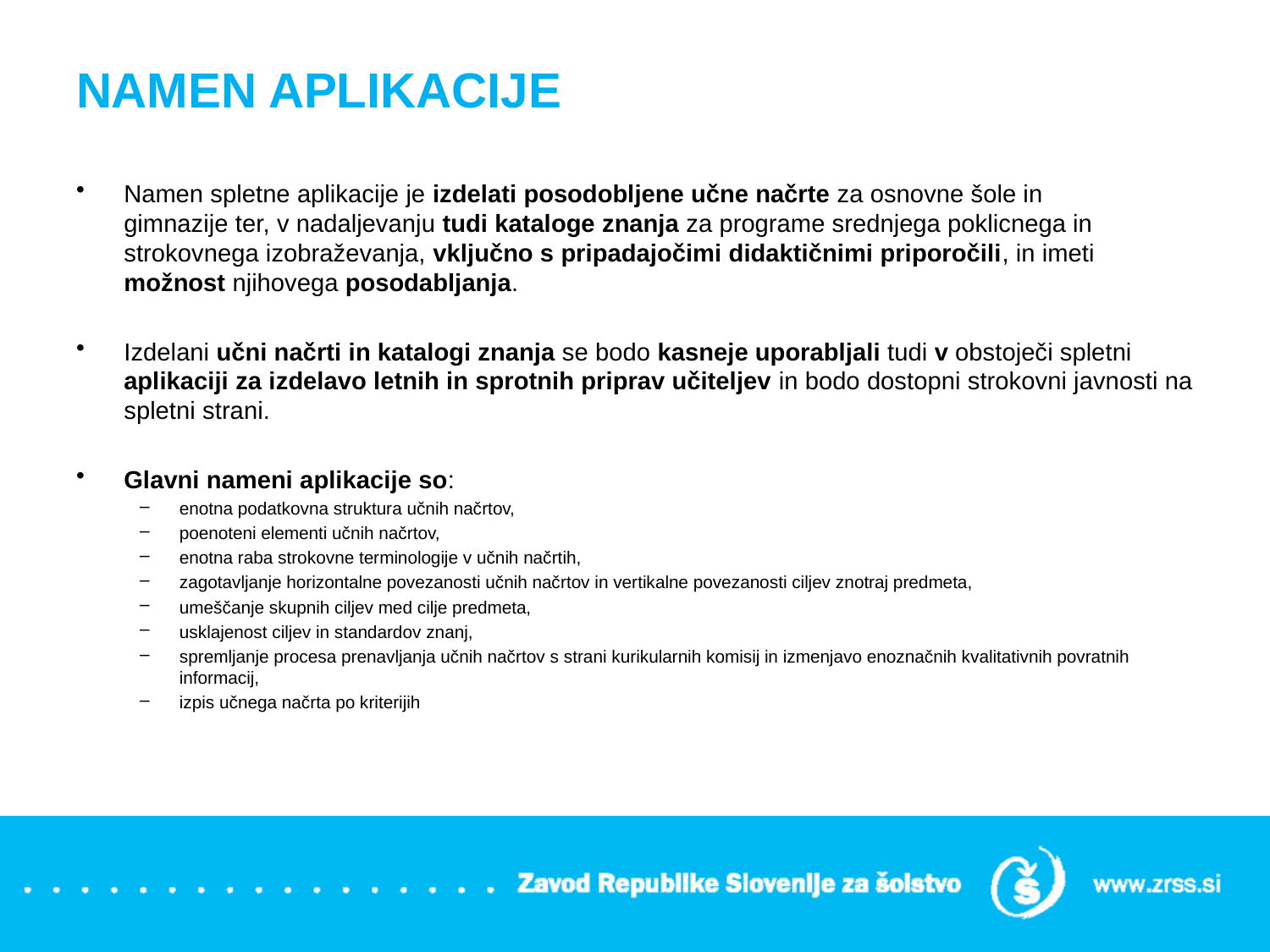

# NAMEN APLIKACIJE
Namen spletne aplikacije je izdelati posodobljene učne načrte za osnovne šole in gimnazije ter, v nadaljevanju tudi kataloge znanja za programe srednjega poklicnega in strokovnega izobraževanja, vključno s pripadajočimi didaktičnimi priporočili, in imeti možnost njihovega posodabljanja.

Izdelani učni načrti in katalogi znanja se bodo kasneje uporabljali tudi v obstoječi spletni aplikaciji za izdelavo letnih in sprotnih priprav učiteljev in bodo dostopni strokovni javnosti na spletni strani.

Glavni nameni aplikacije so:
enotna podatkovna struktura učnih načrtov,
poenoteni elementi učnih načrtov,
enotna raba strokovne terminologije v učnih načrtih,
zagotavljanje horizontalne povezanosti učnih načrtov in vertikalne povezanosti ciljev znotraj predmeta,
umeščanje skupnih ciljev med cilje predmeta,
usklajenost ciljev in standardov znanj,
spremljanje procesa prenavljanja učnih načrtov s strani kurikularnih komisij in izmenjavo enoznačnih kvalitativnih povratnih informacij,
izpis učnega načrta po kriterijih